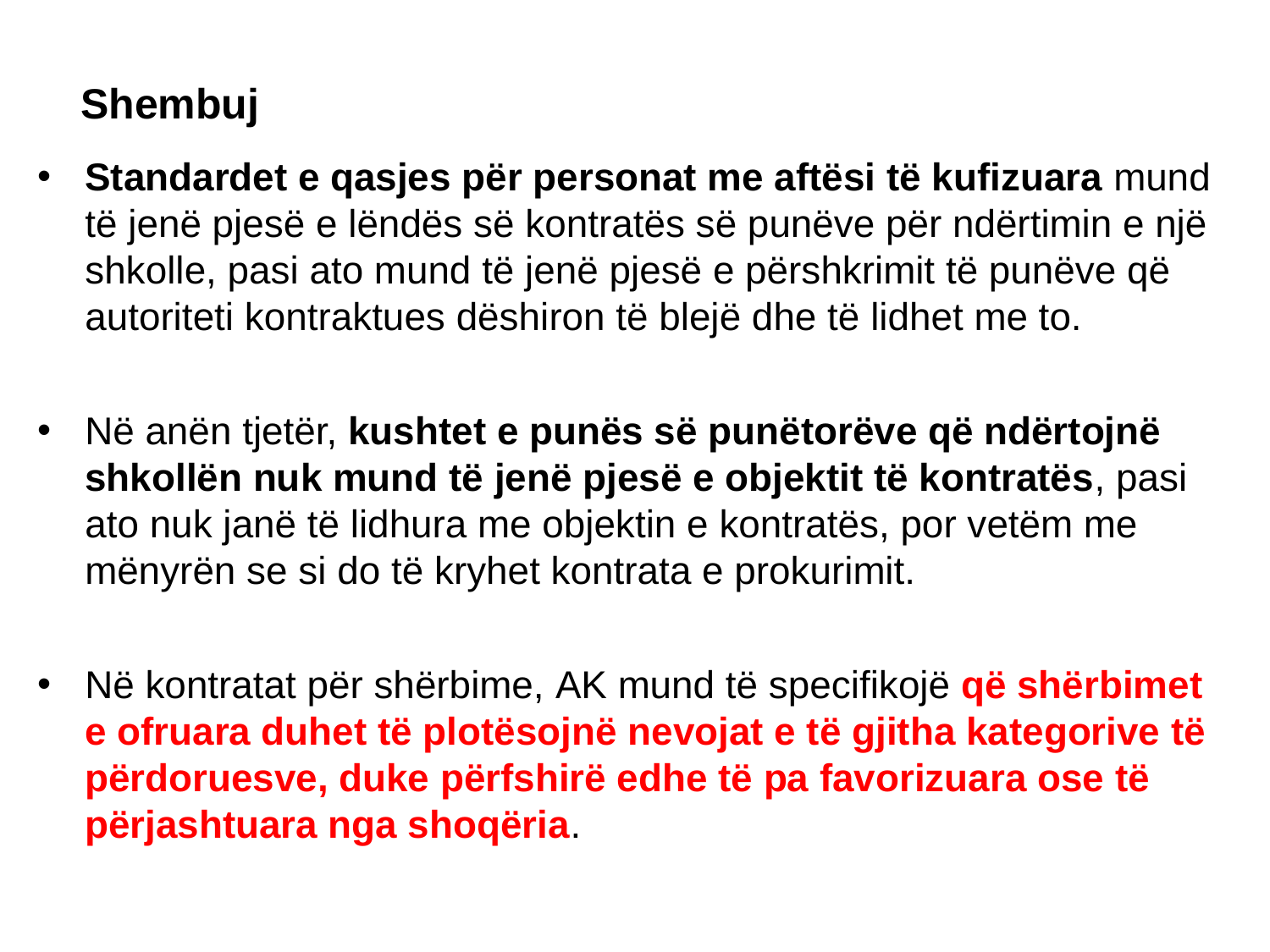

Shembuj
Standardet e qasjes për personat me aftësi të kufizuara mund të jenë pjesë e lëndës së kontratës së punëve për ndërtimin e një shkolle, pasi ato mund të jenë pjesë e përshkrimit të punëve që autoriteti kontraktues dëshiron të blejë dhe të lidhet me to.

Në anën tjetër, kushtet e punës së punëtorëve që ndërtojnë shkollën nuk mund të jenë pjesë e objektit të kontratës, pasi ato nuk janë të lidhura me objektin e kontratës, por vetëm me mënyrën se si do të kryhet kontrata e prokurimit.

Në kontratat për shërbime, AK mund të specifikojë që shërbimet e ofruara duhet të plotësojnë nevojat e të gjitha kategorive të përdoruesve, duke përfshirë edhe të pa favorizuara ose të përjashtuara nga shoqëria.